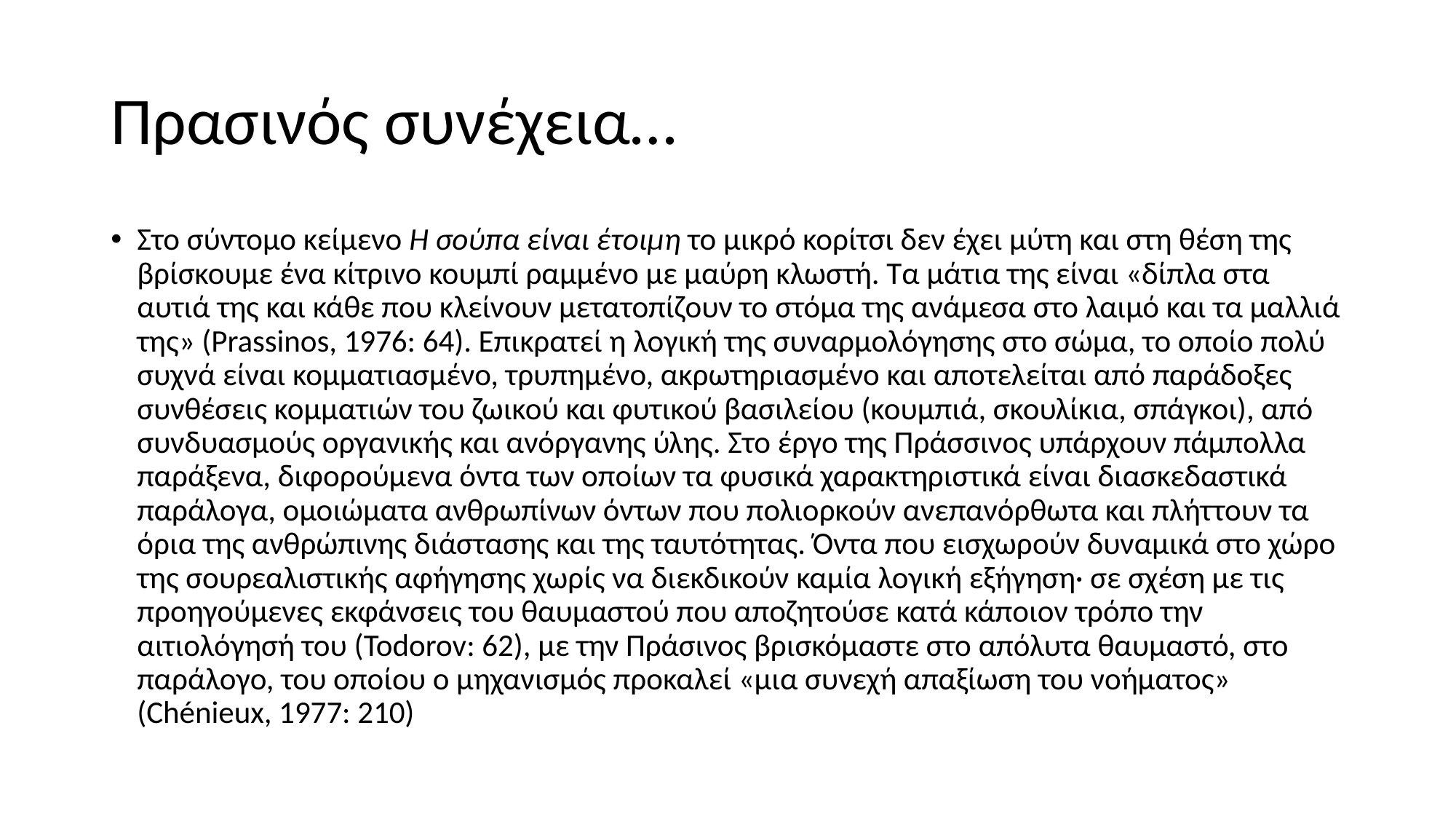

# Πρασινός συνέχεια…
Στο σύντομο κείμενο Η σούπα είναι έτοιμη το μικρό κορίτσι δεν έχει μύτη και στη θέση της βρίσκουμε ένα κίτρινο κουμπί ραμμένο με μαύρη κλωστή. Τα μάτια της είναι «δίπλα στα αυτιά της και κάθε που κλείνουν μετατοπίζουν το στόμα της ανάμεσα στο λαιμό και τα μαλλιά της» (Prassinos, 1976: 64). Επικρατεί η λογική της συναρμολόγησης στο σώμα, το οποίο πολύ συχνά είναι κομματιασμένο, τρυπημένο, ακρωτηριασμένο και αποτελείται από παράδοξες συνθέσεις κομματιών του ζωικού και φυτικού βασιλείου (κουμπιά, σκουλίκια, σπάγκοι), από συνδυασμούς οργανικής και ανόργανης ύλης. Στο έργο της Πράσσινος υπάρχουν πάμπολλα παράξενα, διφορούμενα όντα των οποίων τα φυσικά χαρακτηριστικά είναι διασκεδαστικά παράλογα, ομοιώματα ανθρωπίνων όντων που πολιορκούν ανεπανόρθωτα και πλήττουν τα όρια της ανθρώπινης διάστασης και της ταυτότητας. Όντα που εισχωρούν δυναμικά στο χώρο της σουρεαλιστικής αφήγησης χωρίς να διεκδικούν καμία λογική εξήγηση· σε σχέση με τις προηγούμενες εκφάνσεις του θαυμαστού που αποζητούσε κατά κάποιον τρόπο την αιτιολόγησή του (Todorov: 62), με την Πράσινος βρισκόμαστε στο απόλυτα θαυμαστό, στο παράλογο, του οποίου ο μηχανισμός προκαλεί «μια συνεχή απαξίωση του νοήματος» (Chénieux, 1977: 210)